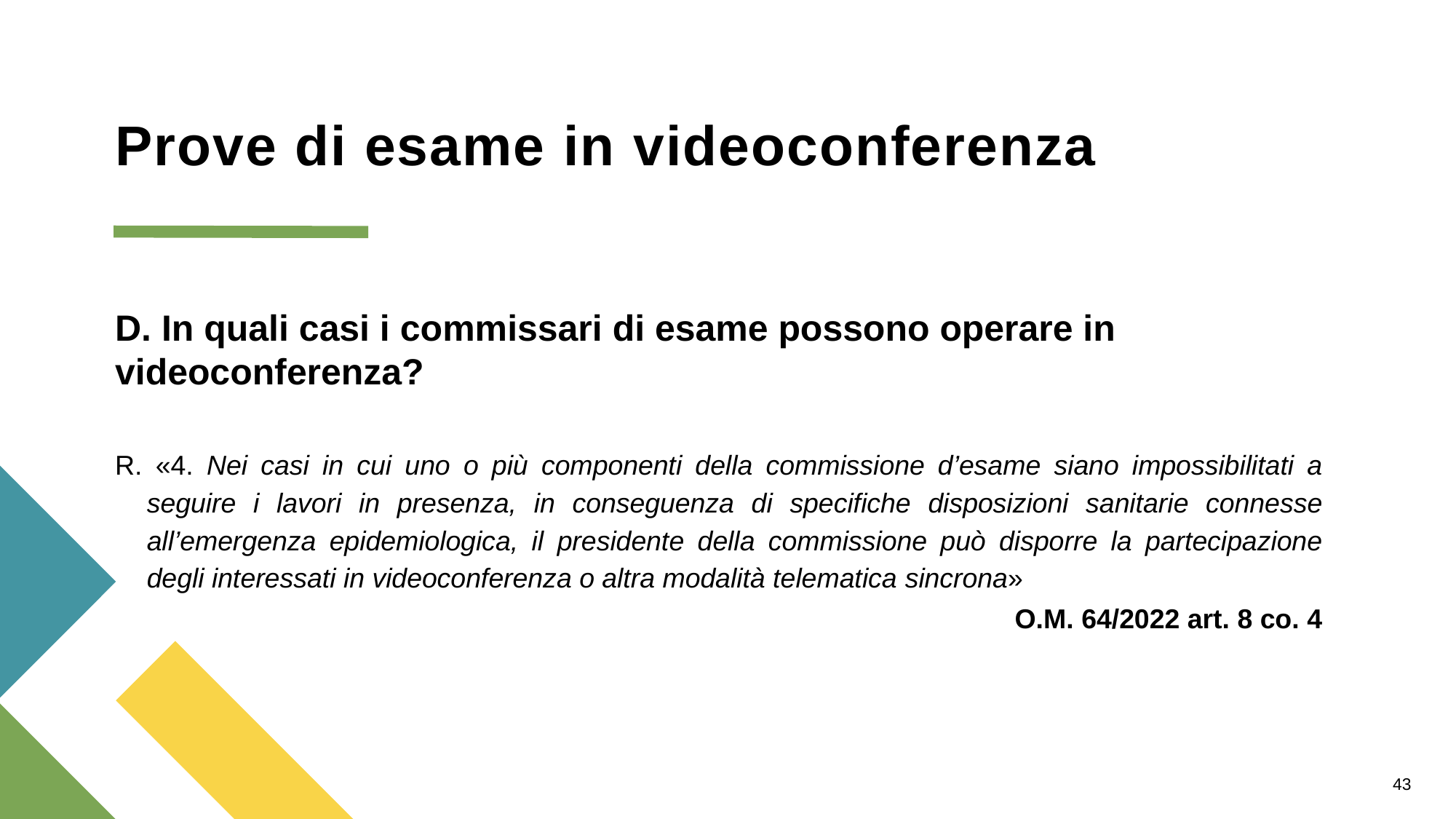

# Prove di esame in videoconferenza
D. In quali casi i commissari di esame possono operare in videoconferenza?

R. «4. Nei casi in cui uno o più componenti della commissione d’esame siano impossibilitati a seguire i lavori in presenza, in conseguenza di specifiche disposizioni sanitarie connesse all’emergenza epidemiologica, il presidente della commissione può disporre la partecipazione degli interessati in videoconferenza o altra modalità telematica sincrona»
O.M. 64/2022 art. 8 co. 4

43